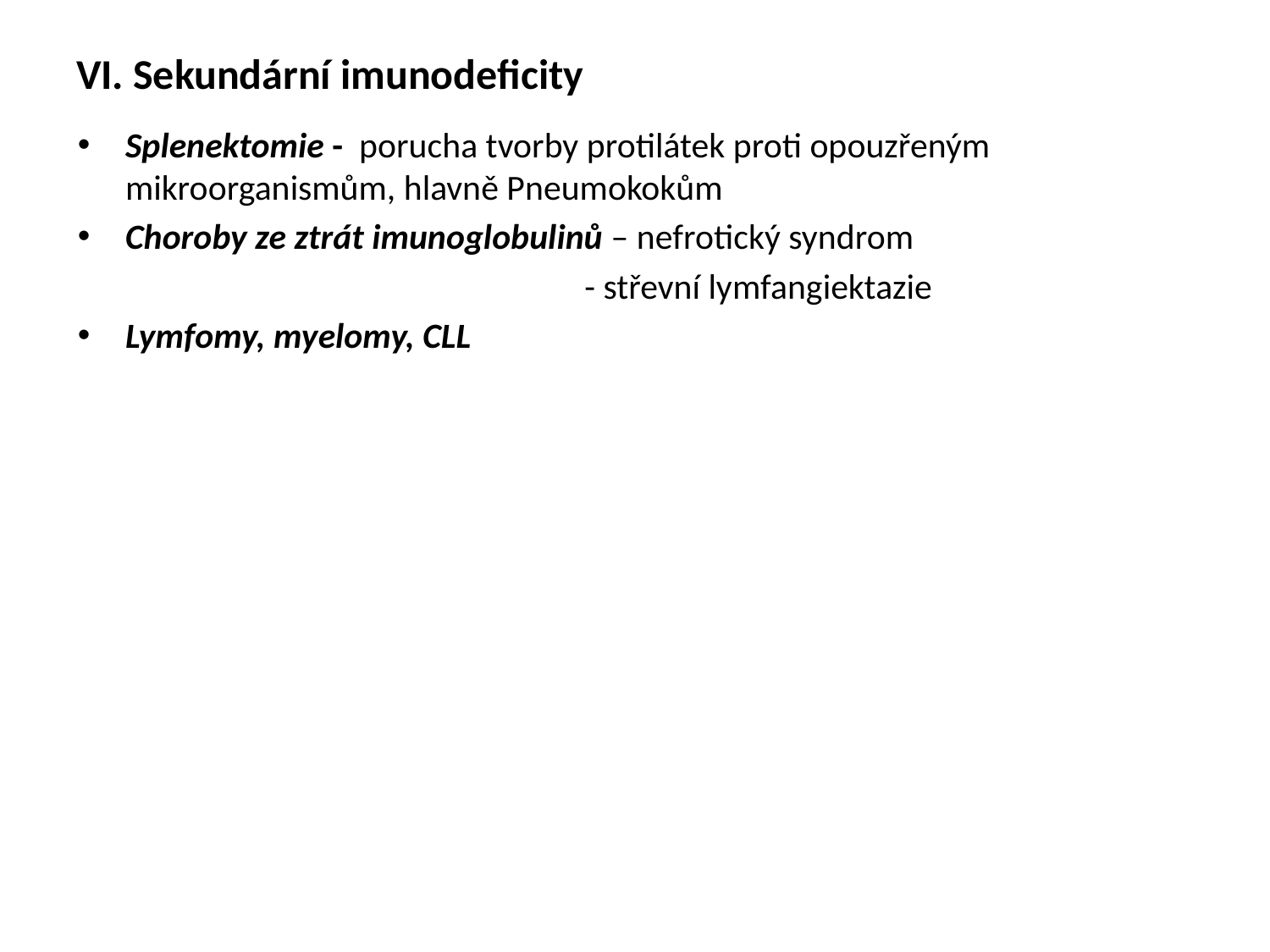

# VI. Sekundární imunodeficity
Splenektomie -  porucha tvorby protilátek proti opouzřeným mikroorganismům, hlavně Pneumokokům
Choroby ze ztrát imunoglobulinů – nefrotický syndrom
                                                               - střevní lymfangiektazie
Lymfomy, myelomy, CLL